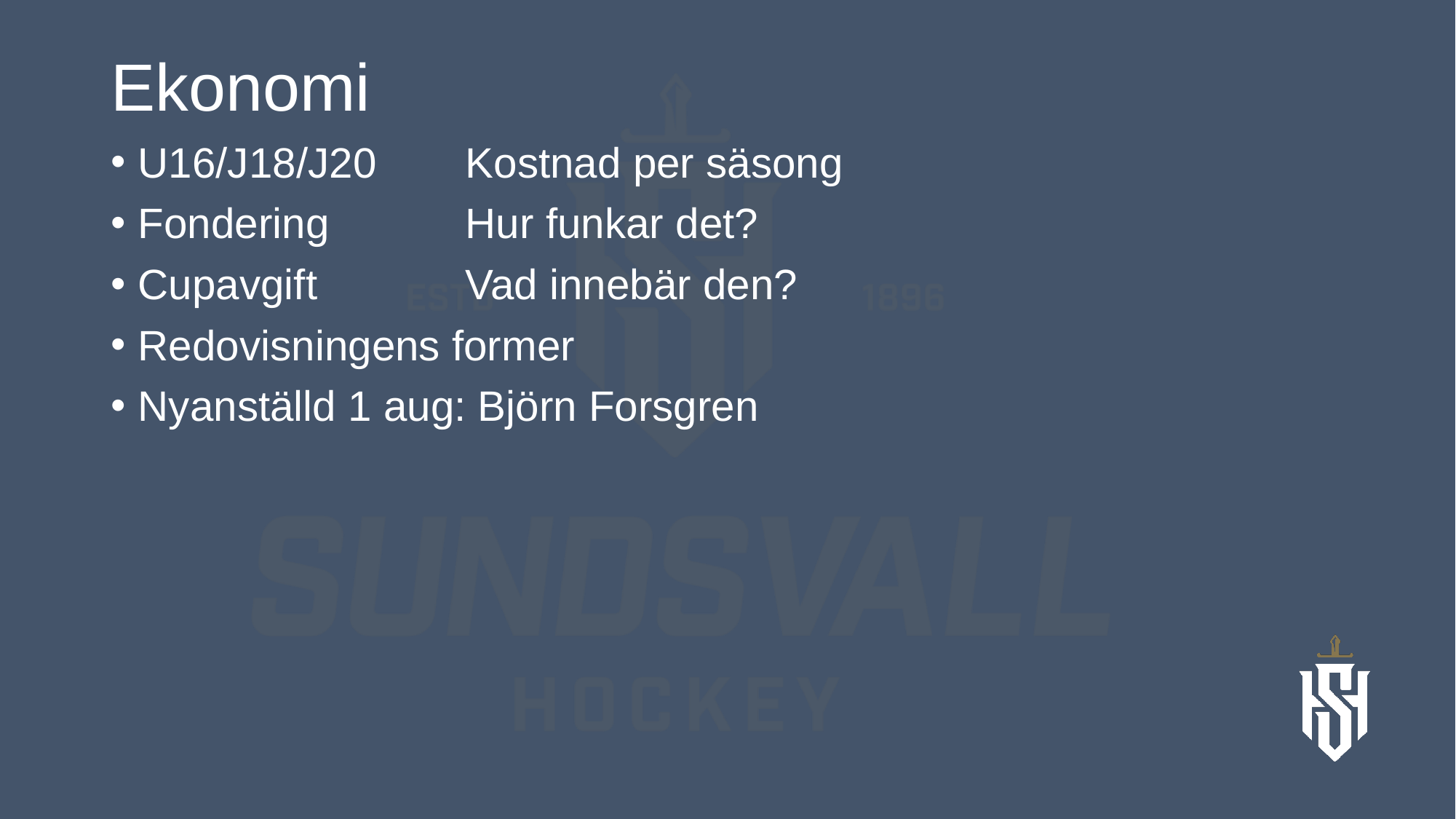

# Ekonomi
U16/J18/J20	Kostnad per säsong
Fondering		Hur funkar det?
Cupavgift		Vad innebär den?
Redovisningens former
Nyanställd 1 aug: Björn Forsgren